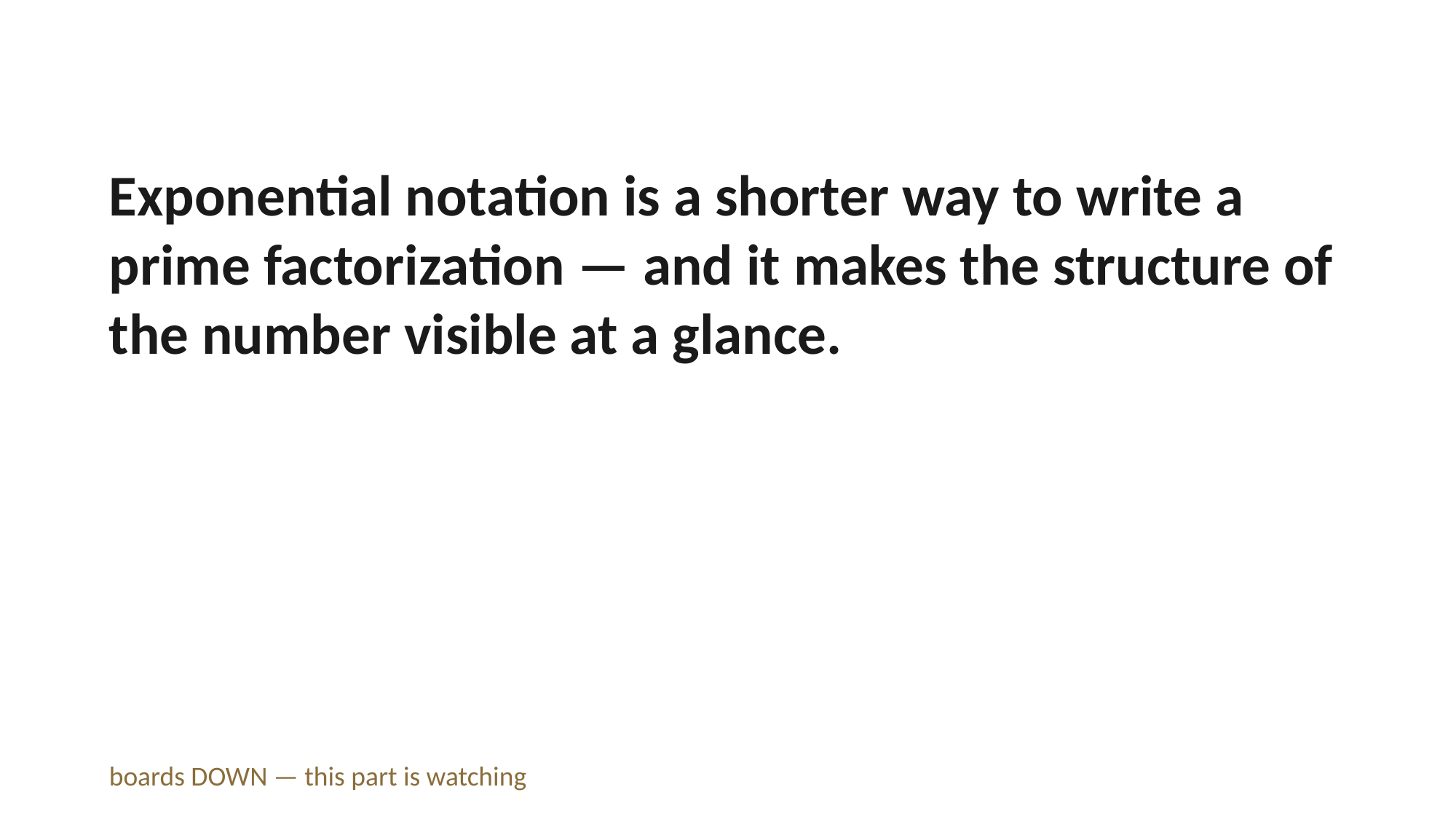

Exponential notation is a shorter way to write a prime factorization — and it makes the structure of the number visible at a glance.
boards DOWN — this part is watching